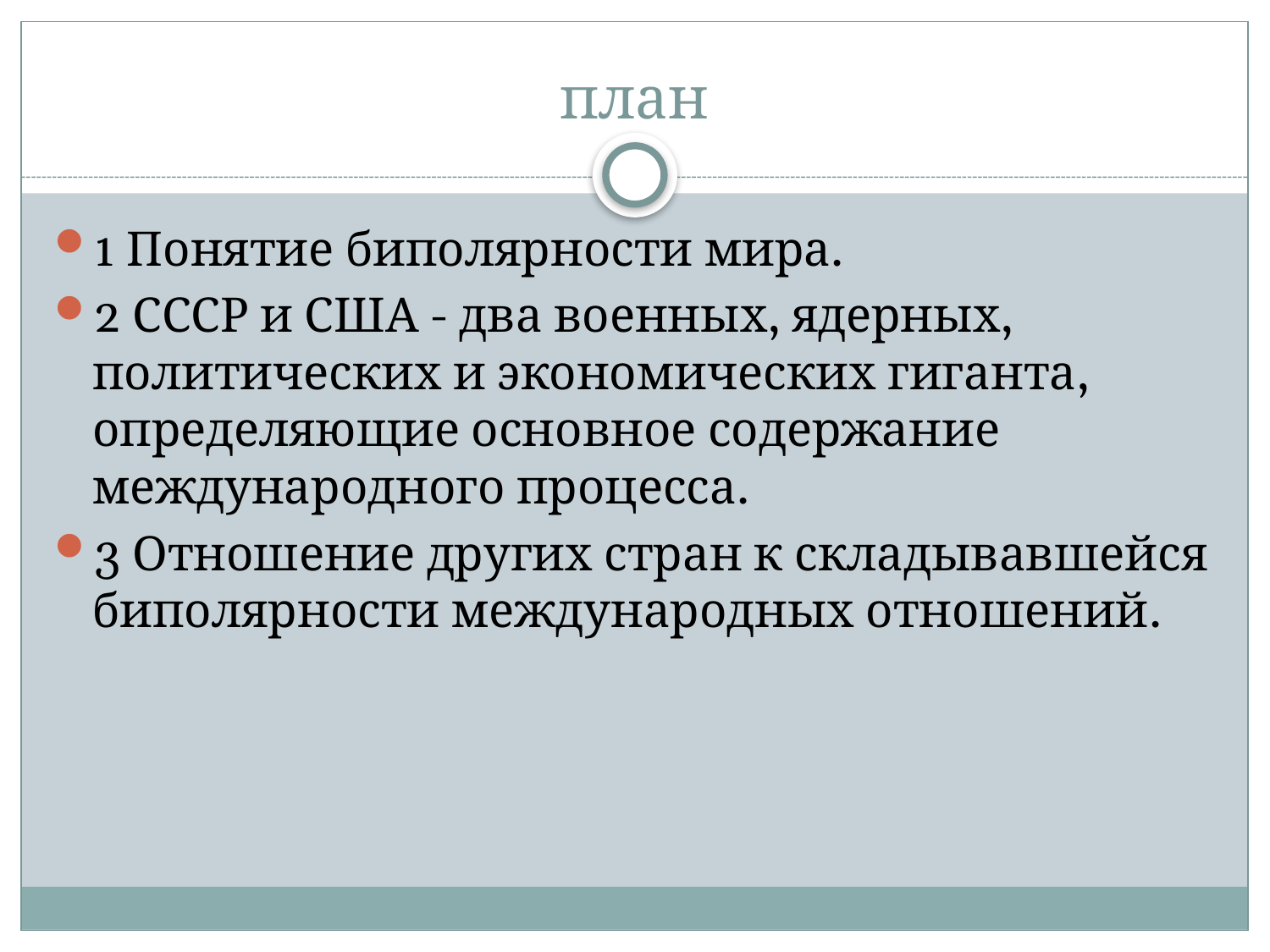

# план
1 Понятие биполярности мира.
2 СССР и США - два военных, ядерных, политических и экономических гиганта, определяющие основное содержание международного процесса.
3 Отношение других стран к складывавшейся биполярности международных отношений.